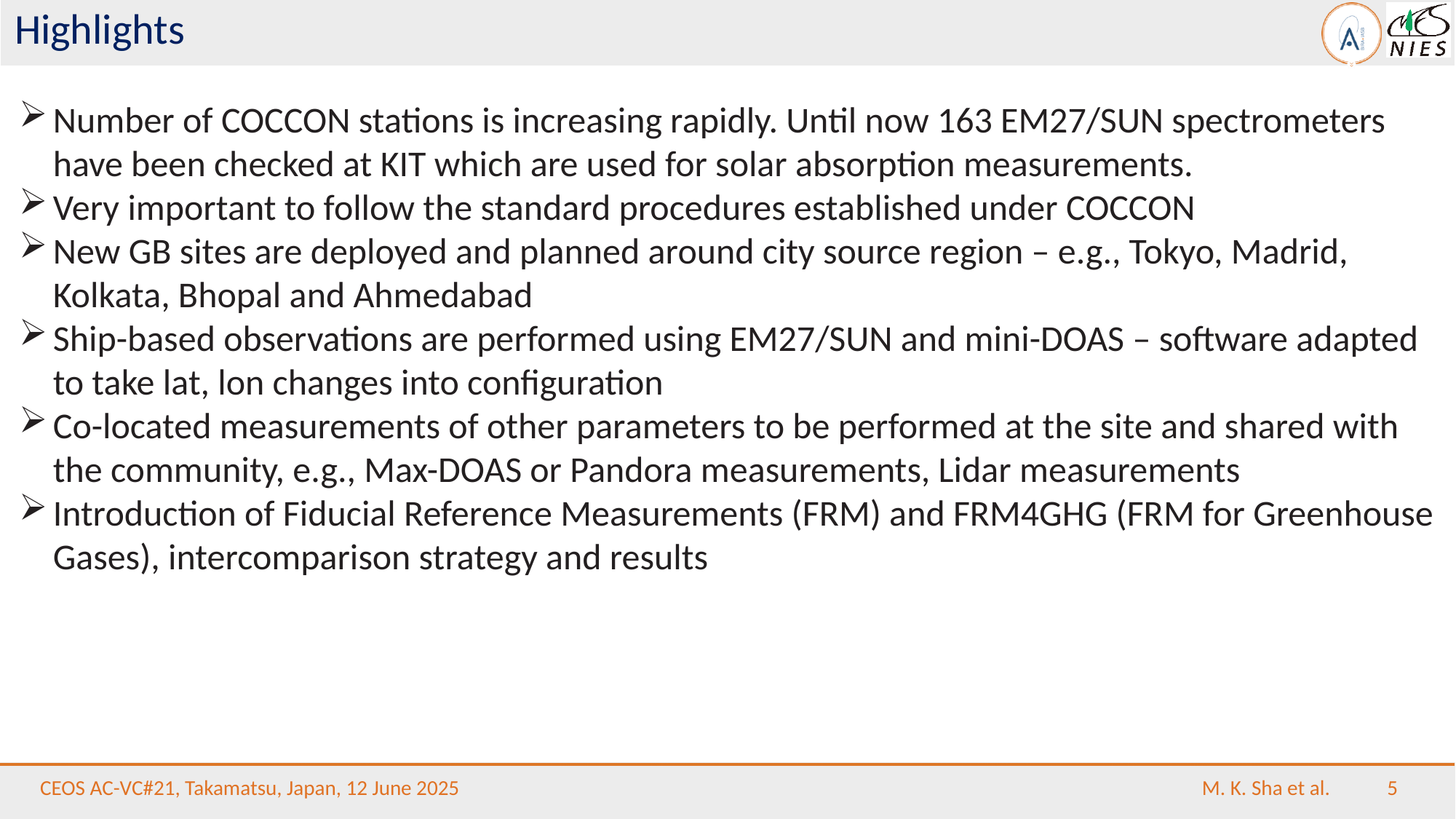

# Highlights
Number of COCCON stations is increasing rapidly. Until now 163 EM27/SUN spectrometers have been checked at KIT which are used for solar absorption measurements.
Very important to follow the standard procedures established under COCCON
New GB sites are deployed and planned around city source region – e.g., Tokyo, Madrid, Kolkata, Bhopal and Ahmedabad
Ship-based observations are performed using EM27/SUN and mini-DOAS – software adapted to take lat, lon changes into configuration
Co-located measurements of other parameters to be performed at the site and shared with the community, e.g., Max-DOAS or Pandora measurements, Lidar measurements
Introduction of Fiducial Reference Measurements (FRM) and FRM4GHG (FRM for Greenhouse Gases), intercomparison strategy and results